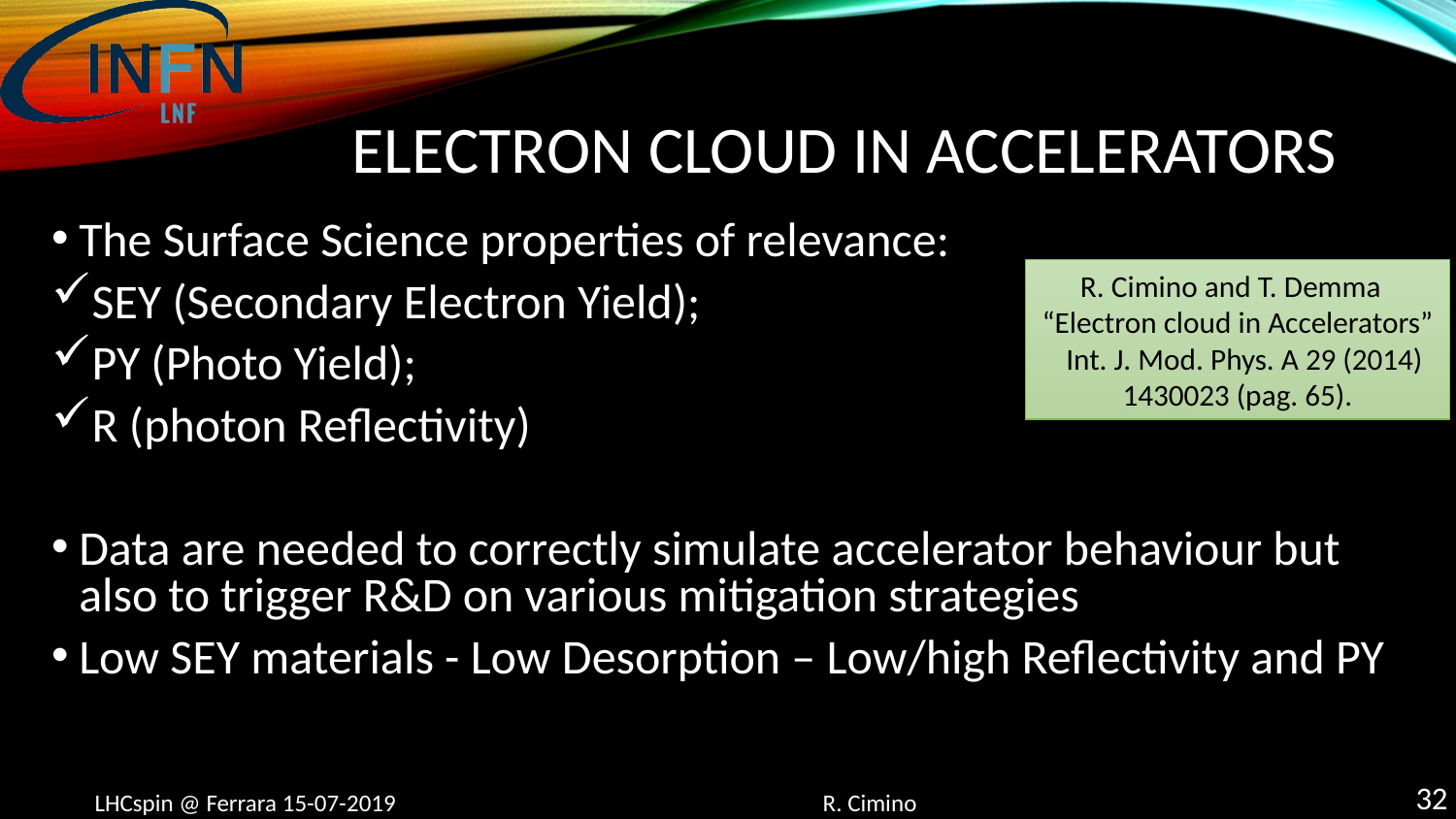

# Electron cloud in accelerators
The Surface Science properties of relevance:
SEY (Secondary Electron Yield);
PY (Photo Yield);
R (photon Reflectivity)

Data are needed to correctly simulate accelerator behaviour but also to trigger R&D on various mitigation strategies
Low SEY materials - Low Desorption – Low/high Reflectivity and PY
R. Cimino and T. Demma
“Electron cloud in Accelerators”   Int. J. Mod. Phys. A 29 (2014) 1430023 (pag. 65).